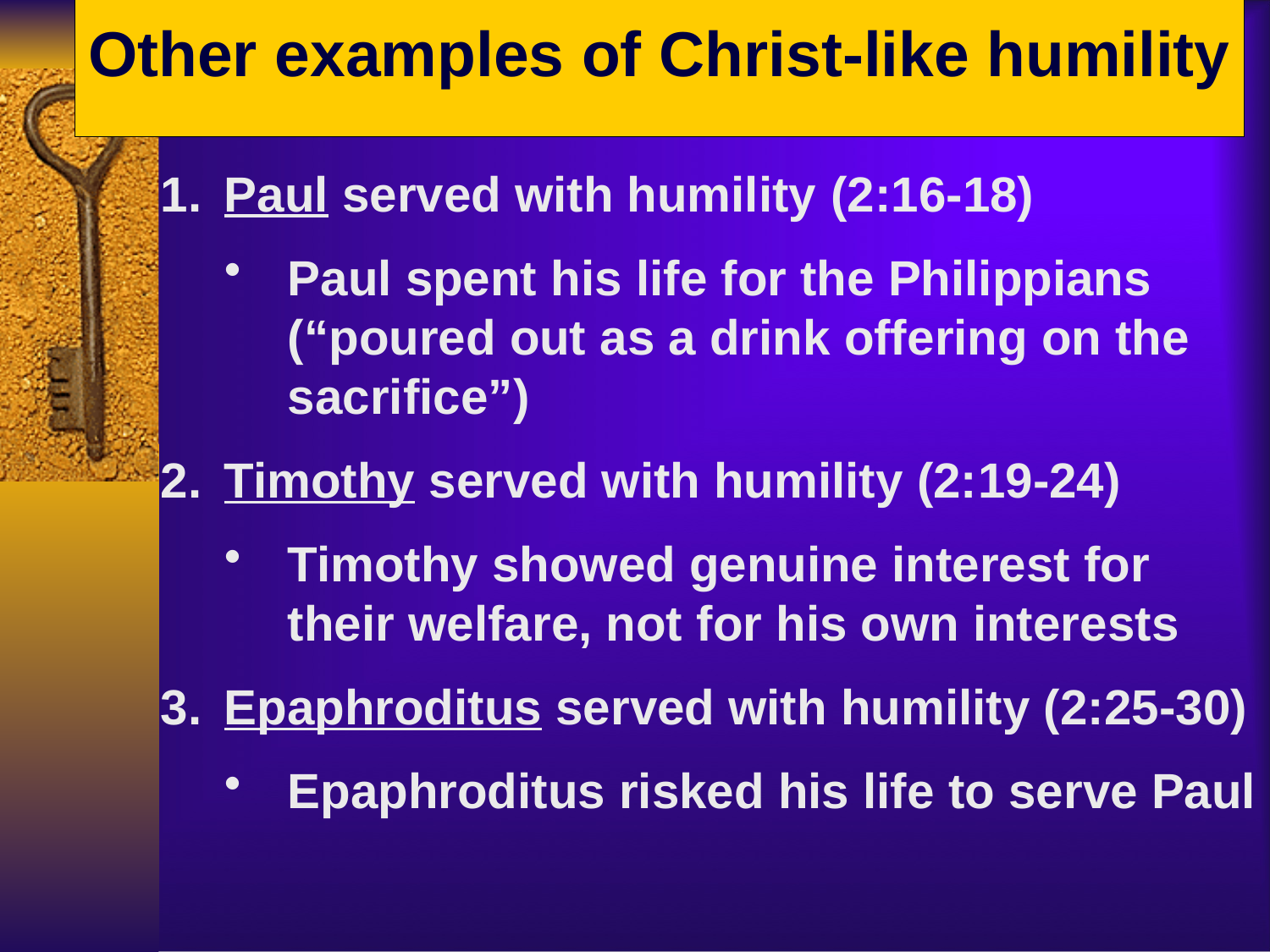

Other examples of Christ-like humility
Paul served with humility (2:16-18)
Paul spent his life for the Philippians (“poured out as a drink offering on the sacrifice”)
Timothy served with humility (2:19-24)
Timothy showed genuine interest for their welfare, not for his own interests
Epaphroditus served with humility (2:25-30)
Epaphroditus risked his life to serve Paul